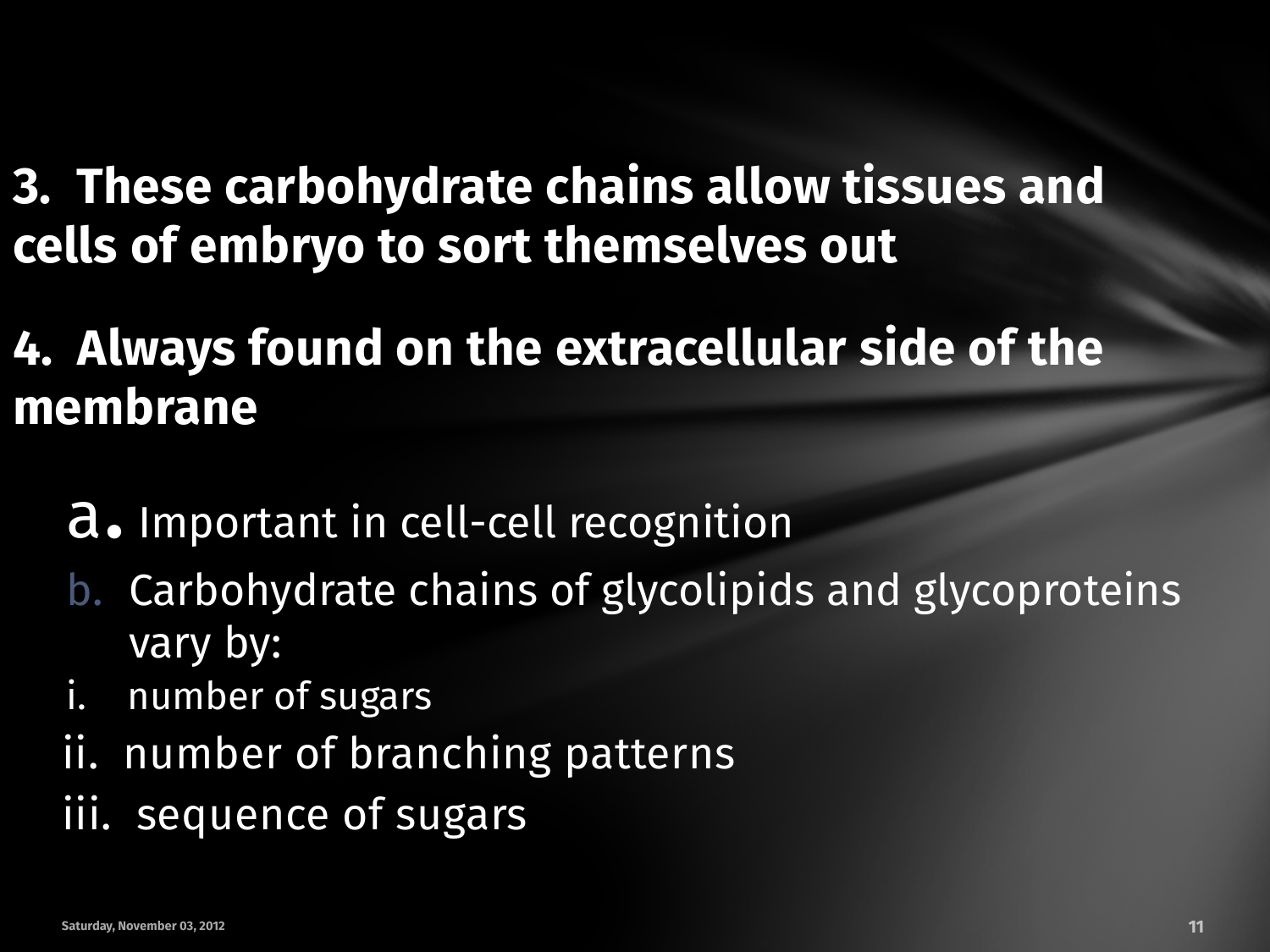

3.  These carbohydrate chains allow tissues and cells of embryo to sort themselves out

4.  Always found on the extracellular side of the membrane
a. Important in cell-cell recognition
Carbohydrate chains of glycolipids and glycoproteins vary by:
	i.    number of sugars
	ii.  number of branching patterns
	iii.  sequence of sugars

Saturday, November 03, 2012

11